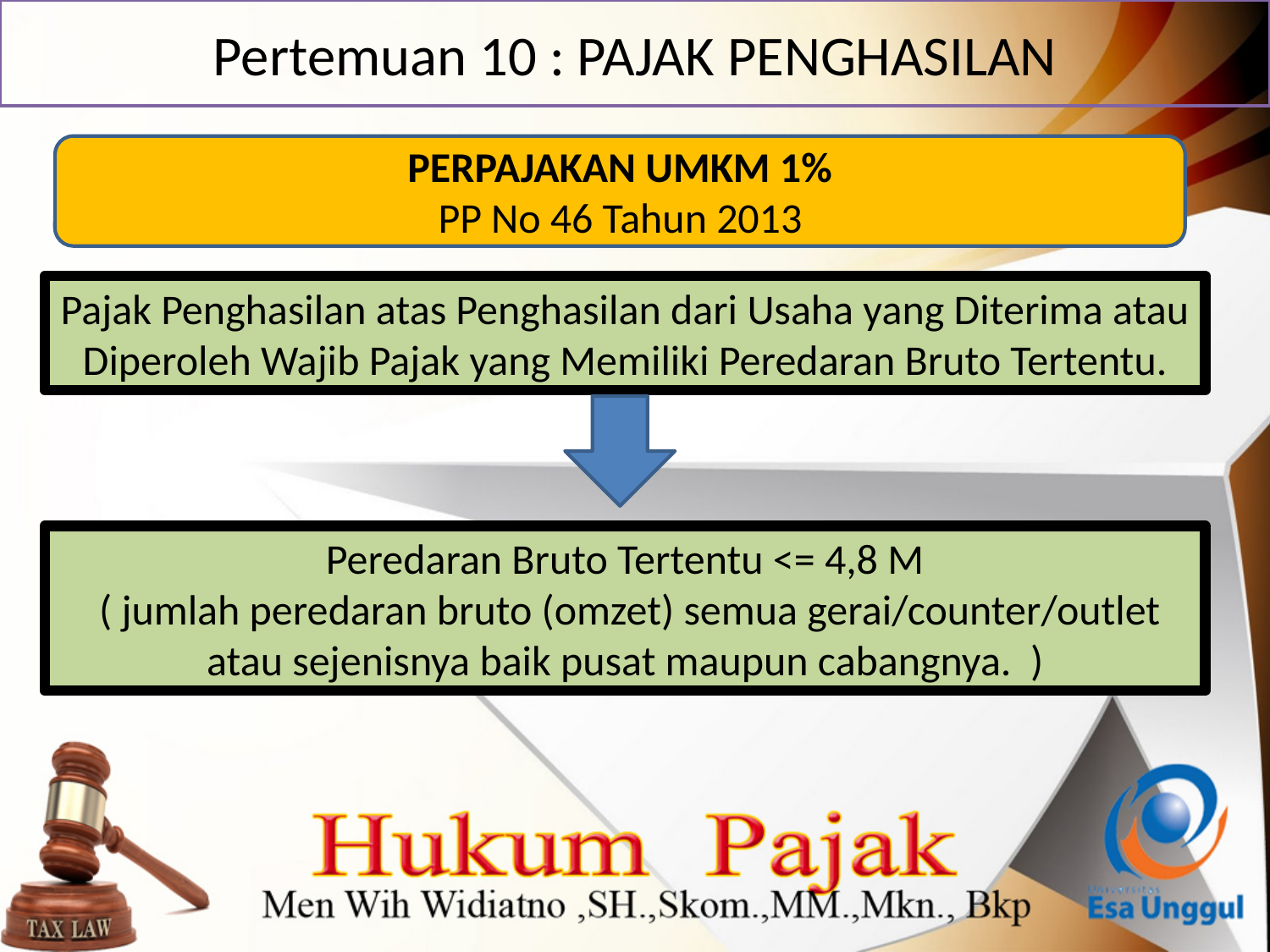

# Pertemuan 10 : PAJAK PENGHASILAN
PERPAJAKAN UMKM 1%
PP No 46 Tahun 2013
Pajak Penghasilan atas Penghasilan dari Usaha yang Diterima atau Diperoleh Wajib Pajak yang Memiliki Peredaran Bruto Tertentu.

Peredaran Bruto Tertentu <= 4,8 M
 ( jumlah peredaran bruto (omzet) semua gerai/counter/outlet atau sejenisnya baik pusat maupun cabangnya.  )